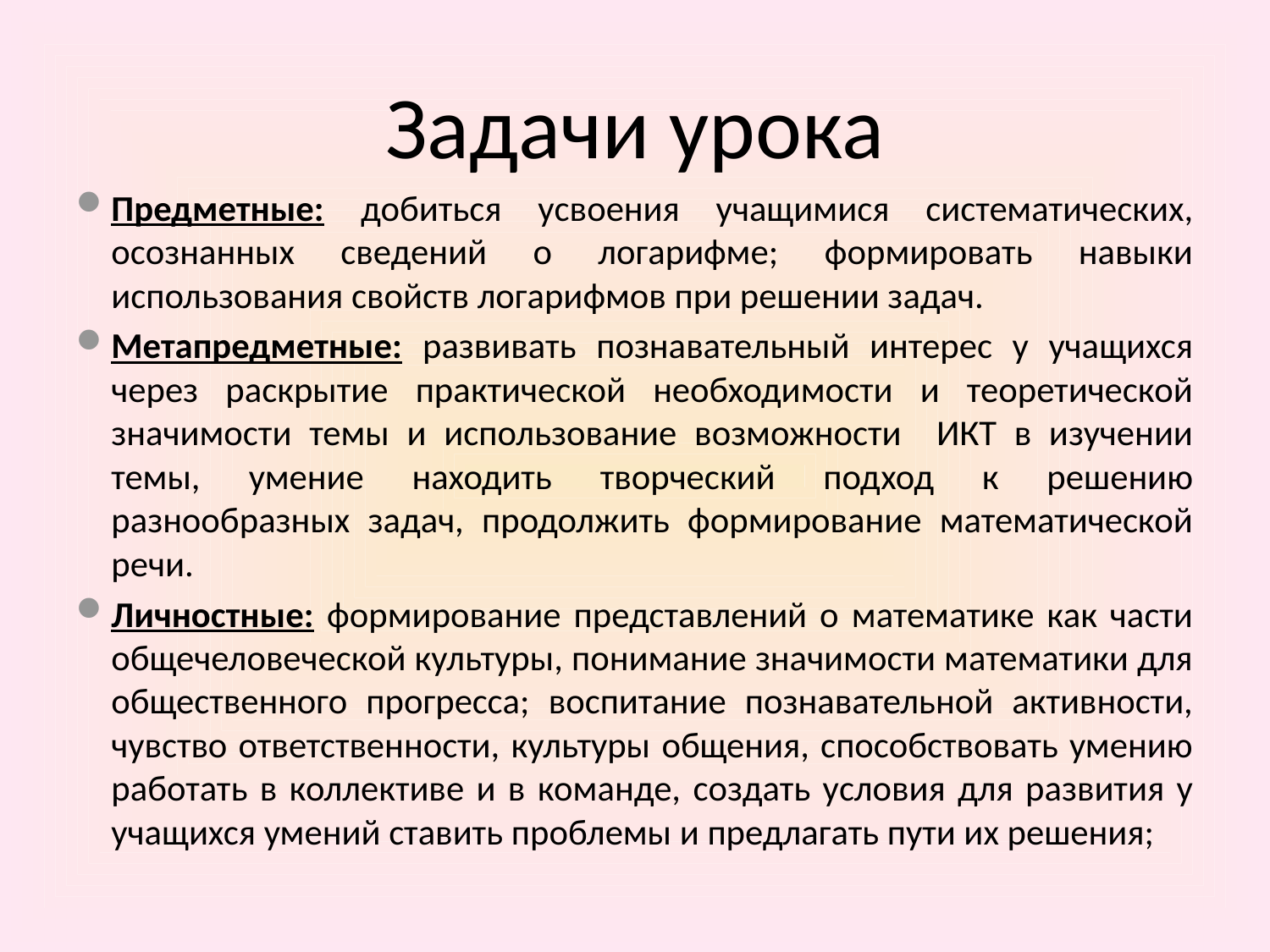

# Задачи урока
Предметные: добиться усвоения учащимися систематических, осознанных сведений о логарифме; формировать навыки использования свойств логарифмов при решении задач.
Метапредметные: развивать познавательный интерес у учащихся через раскрытие практической необходимости и теоретической значимости темы и использование возможности  ИКТ в изучении темы, умение находить творческий подход к решению разнообразных задач, продолжить формирование математической речи.
Личностные: формирование представлений о математике как части общечеловеческой культуры, понимание значимости математики для общественного прогресса; воспитание познавательной активности, чувство ответственности, культуры общения, способствовать умению работать в коллективе и в команде, создать условия для развития у учащихся умений ставить проблемы и предлагать пути их решения;